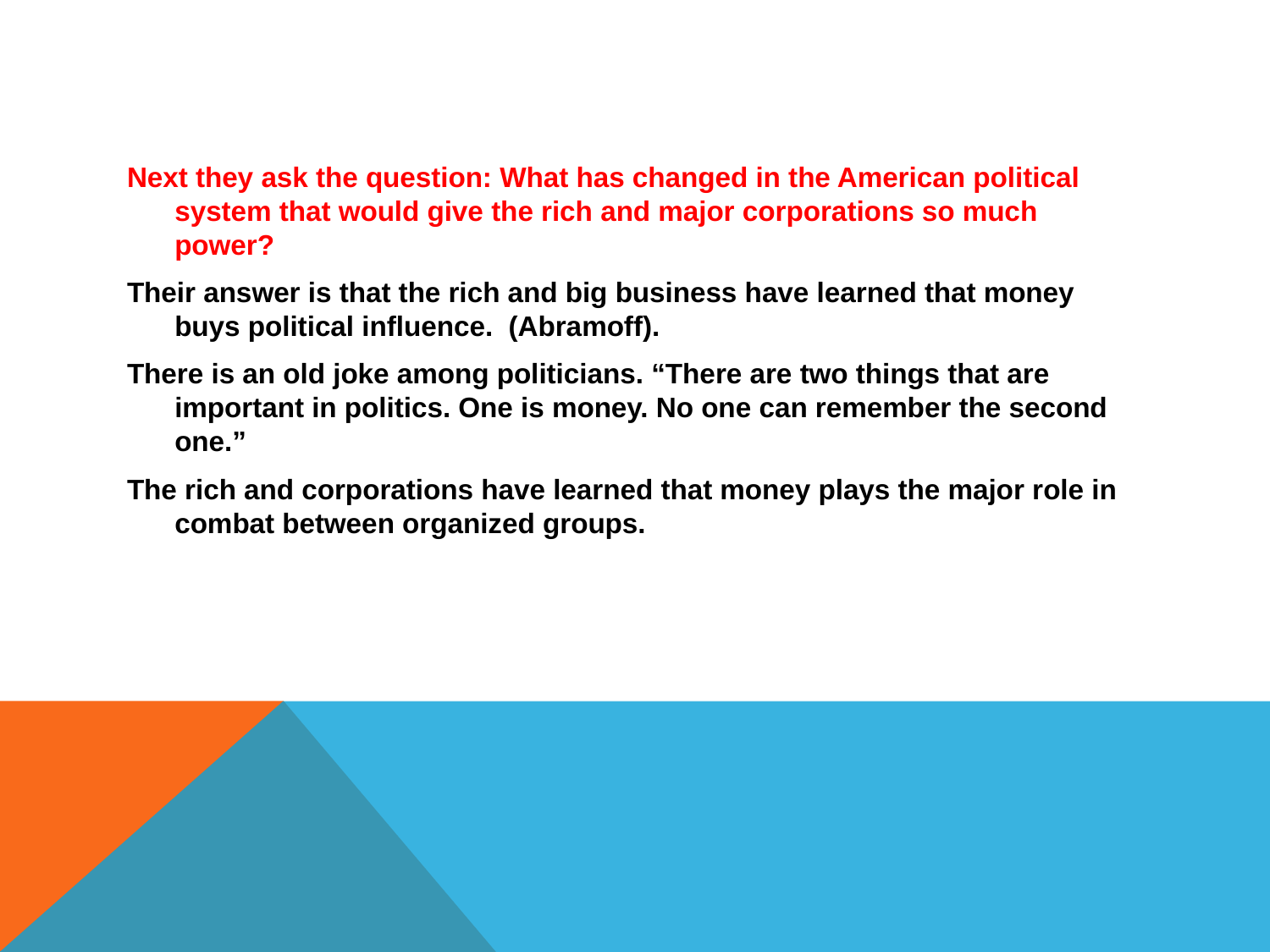

#
Next they ask the question: What has changed in the American political system that would give the rich and major corporations so much power?
Their answer is that the rich and big business have learned that money buys political influence.  (Abramoff).
There is an old joke among politicians. “There are two things that are important in politics. One is money. No one can remember the second one.”
The rich and corporations have learned that money plays the major role in combat between organized groups.